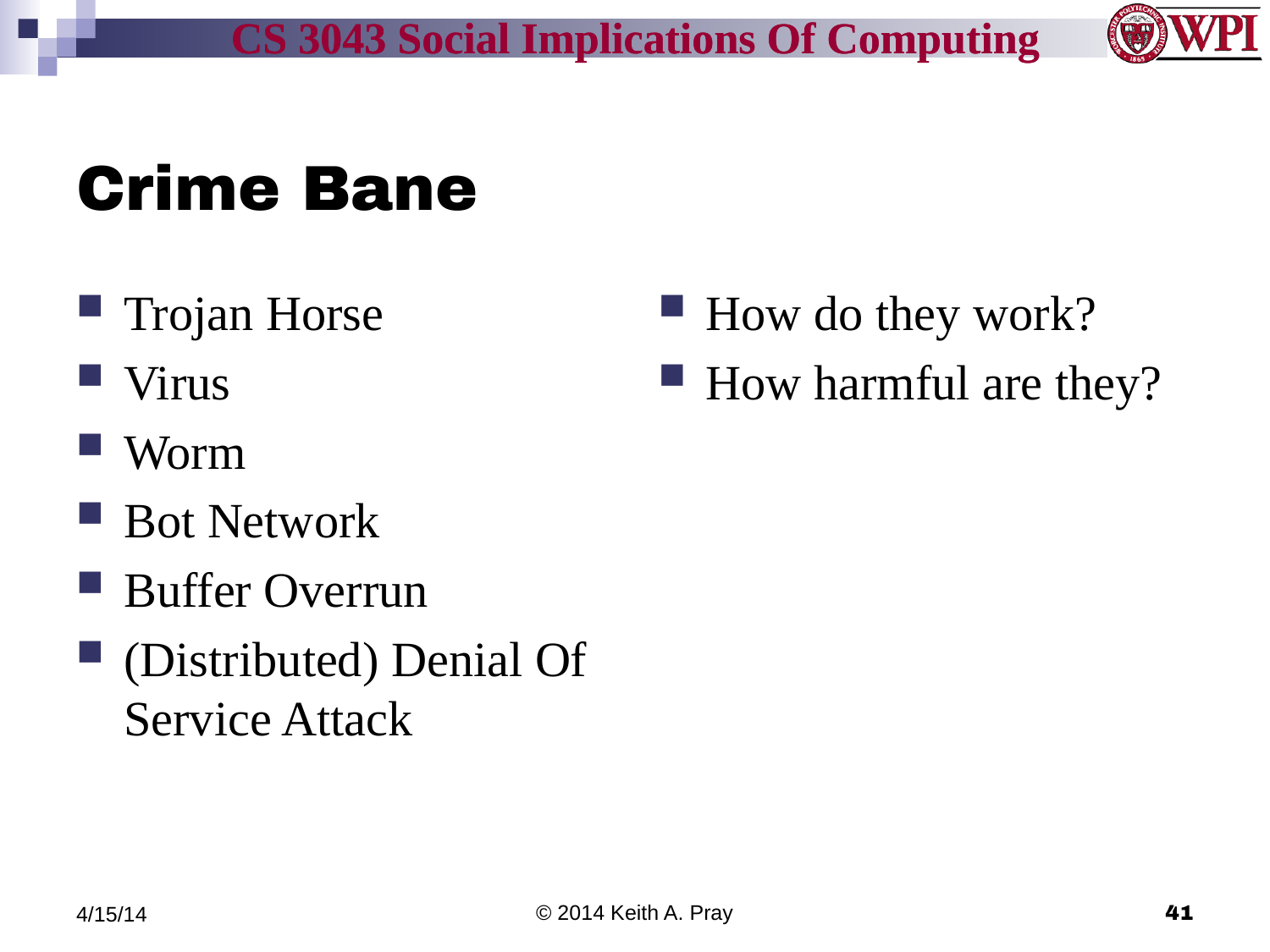

# Crime Bane
Trojan Horse
Virus
Worm
Bot Network
Buffer Overrun
(Distributed) Denial Of Service Attack
How do they work?
How harmful are they?
4/15/14
© 2014 Keith A. Pray
41